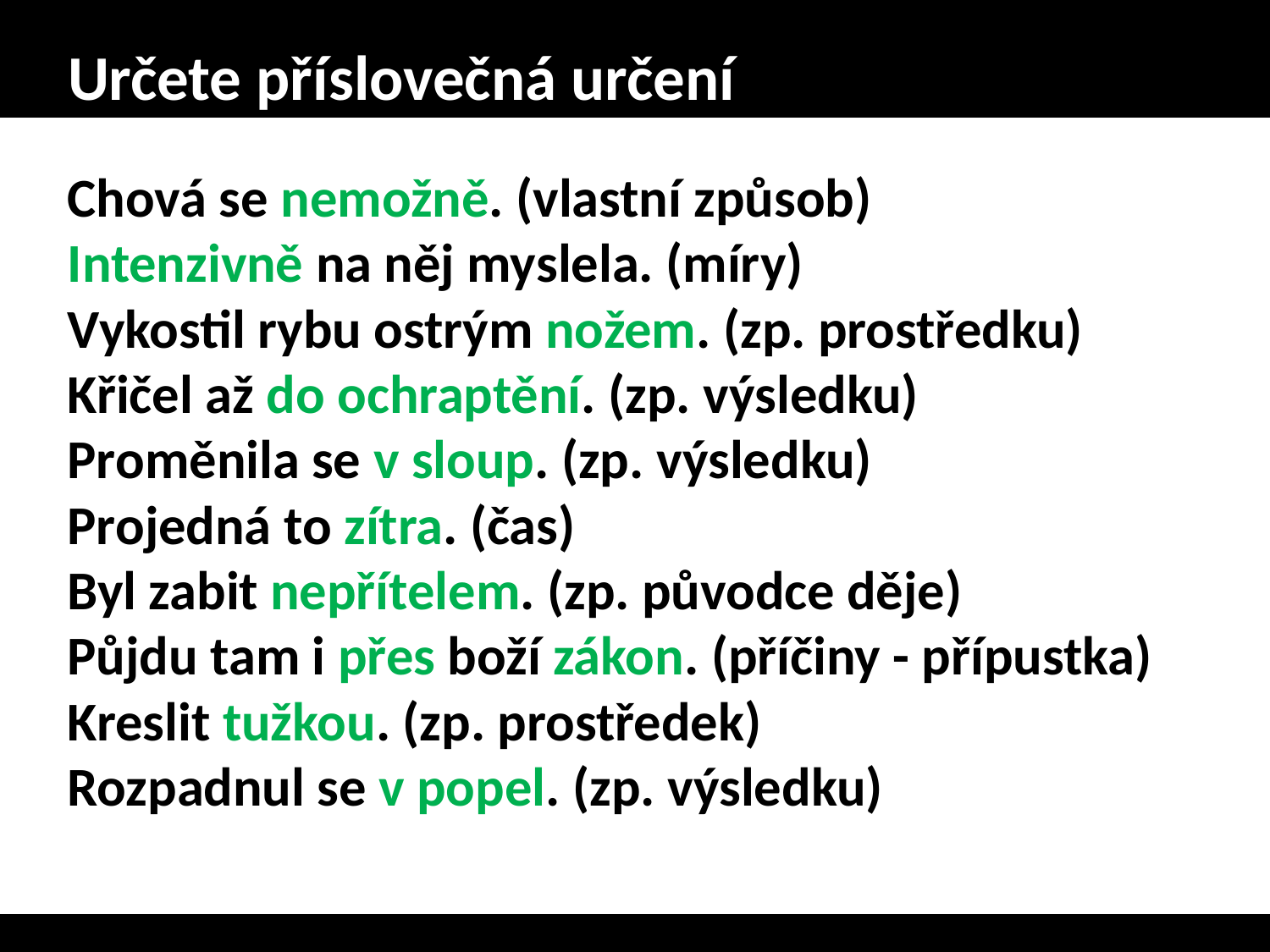

# Určete příslovečná určení

Chová se nemožně. (vlastní způsob)
Intenzivně na něj myslela. (míry)
Vykostil rybu ostrým nožem. (zp. prostředku)
Křičel až do ochraptění. (zp. výsledku)
Proměnila se v sloup. (zp. výsledku)
Projedná to zítra. (čas)
Byl zabit nepřítelem. (zp. původce děje)
Půjdu tam i přes boží zákon. (příčiny - přípustka)
Kreslit tužkou. (zp. prostředek)
Rozpadnul se v popel. (zp. výsledku)